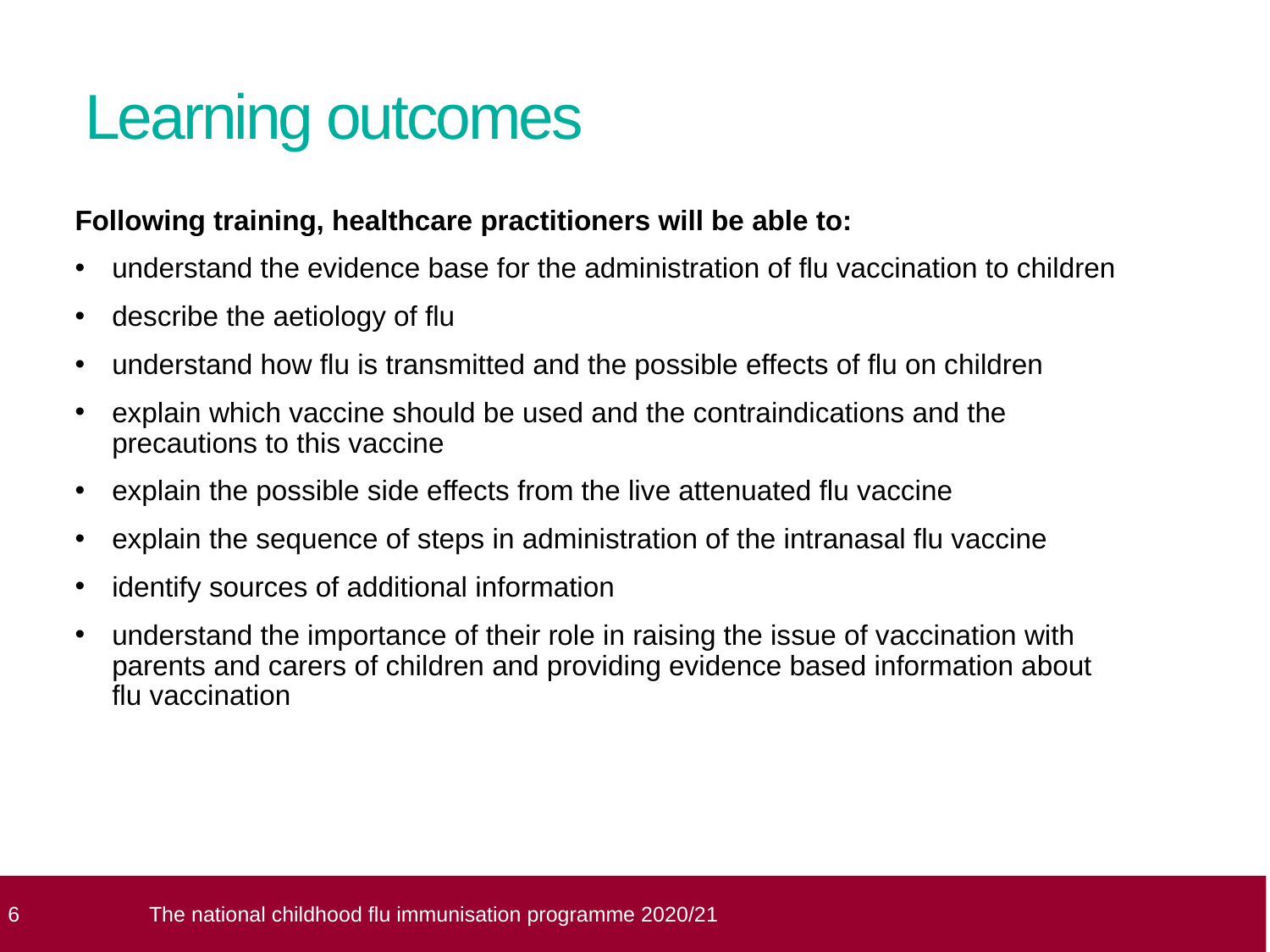

# Learning outcomes
Following training, healthcare practitioners will be able to:
understand the evidence base for the administration of flu vaccination to children
describe the aetiology of flu
understand how flu is transmitted and the possible effects of flu on children
explain which vaccine should be used and the contraindications and the precautions to this vaccine
explain the possible side effects from the live attenuated flu vaccine
explain the sequence of steps in administration of the intranasal flu vaccine
identify sources of additional information
understand the importance of their role in raising the issue of vaccination with parents and carers of children and providing evidence based information about flu vaccination
  6
The national childhood flu immunisation programme 2020/21